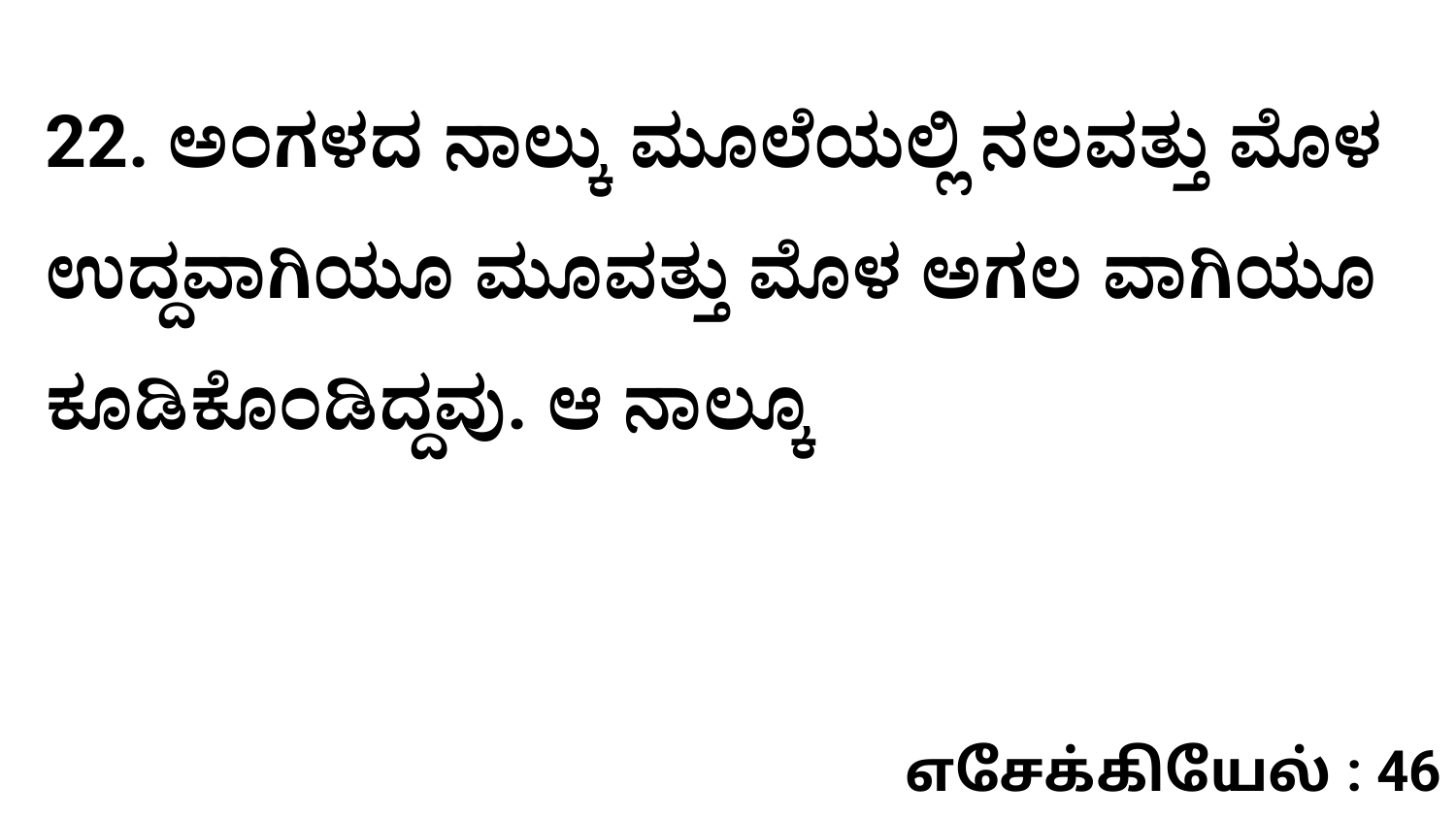

22. ಅಂಗಳದ ನಾಲ್ಕು ಮೂಲೆಯಲ್ಲಿ ನಲವತ್ತು ಮೊಳ ಉದ್ದವಾಗಿಯೂ ಮೂವತ್ತು ಮೊಳ ಅಗಲ ವಾಗಿಯೂ ಕೂಡಿಕೊಂಡಿದ್ದವು. ಆ ನಾಲ್ಕೂ
எசேக்கியேல் : 46